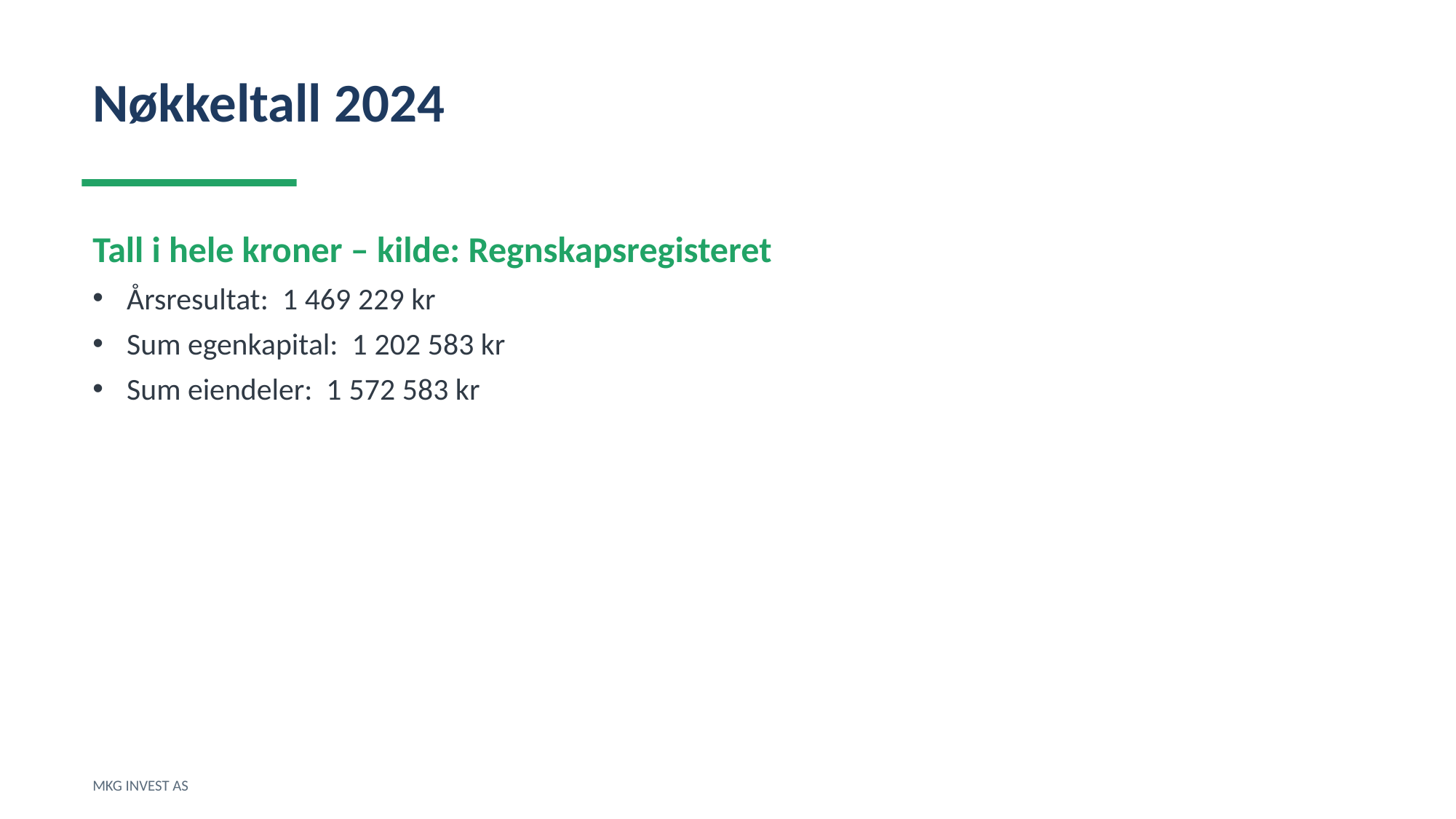

Nøkkeltall 2024

Tall i hele kroner – kilde: Regnskapsregisteret
Årsresultat:  1 469 229 kr
Sum egenkapital:  1 202 583 kr
Sum eiendeler:  1 572 583 kr
MKG INVEST AS